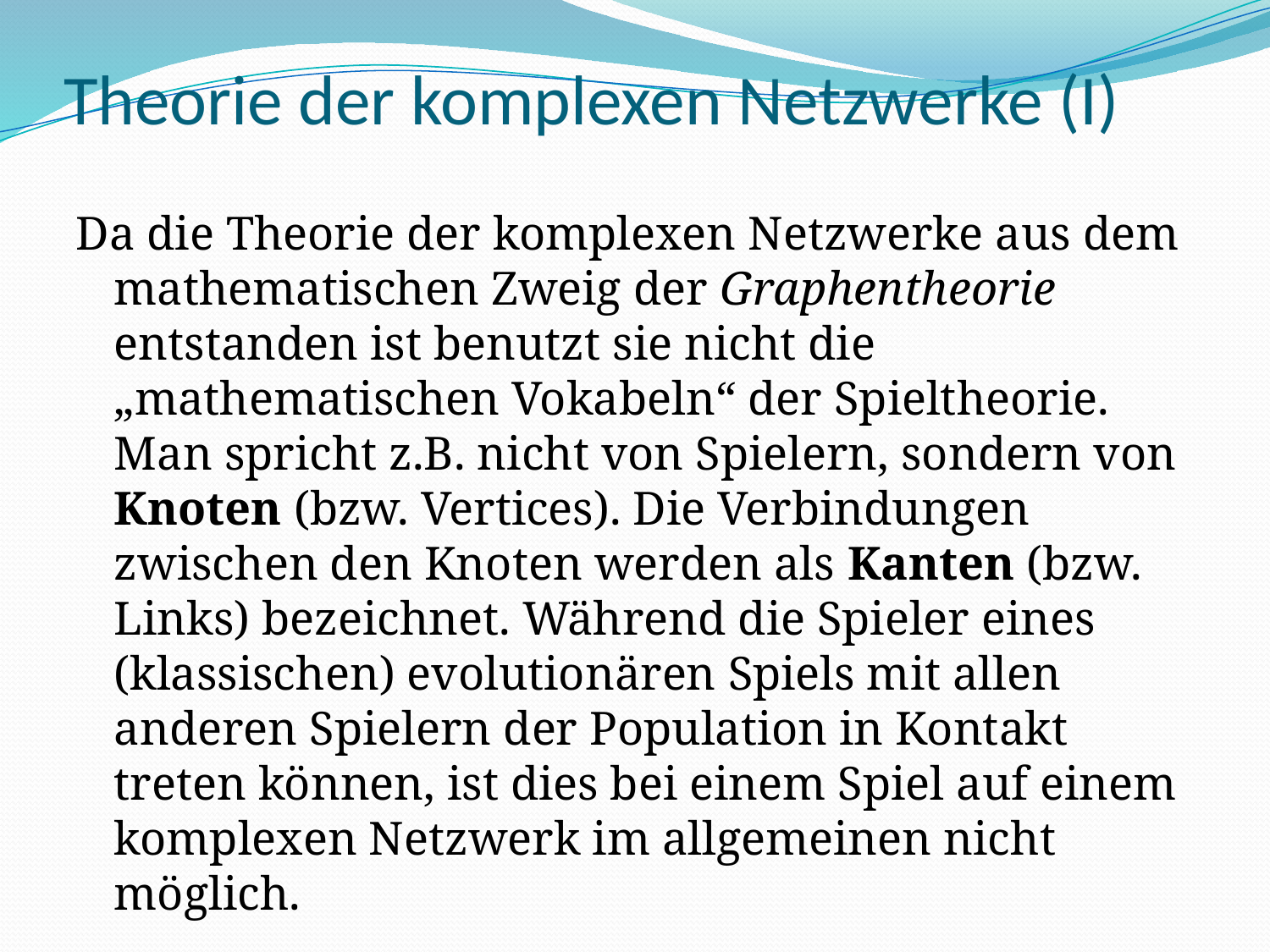

# Theorie der komplexen Netzwerke (I)
Da die Theorie der komplexen Netzwerke aus dem mathematischen Zweig der Graphentheorie entstanden ist benutzt sie nicht die „mathematischen Vokabeln“ der Spieltheorie. Man spricht z.B. nicht von Spielern, sondern von Knoten (bzw. Vertices). Die Verbindungen zwischen den Knoten werden als Kanten (bzw. Links) bezeichnet. Während die Spieler eines (klassischen) evolutionären Spiels mit allen anderen Spielern der Population in Kontakt treten können, ist dies bei einem Spiel auf einem komplexen Netzwerk im allgemeinen nicht möglich.